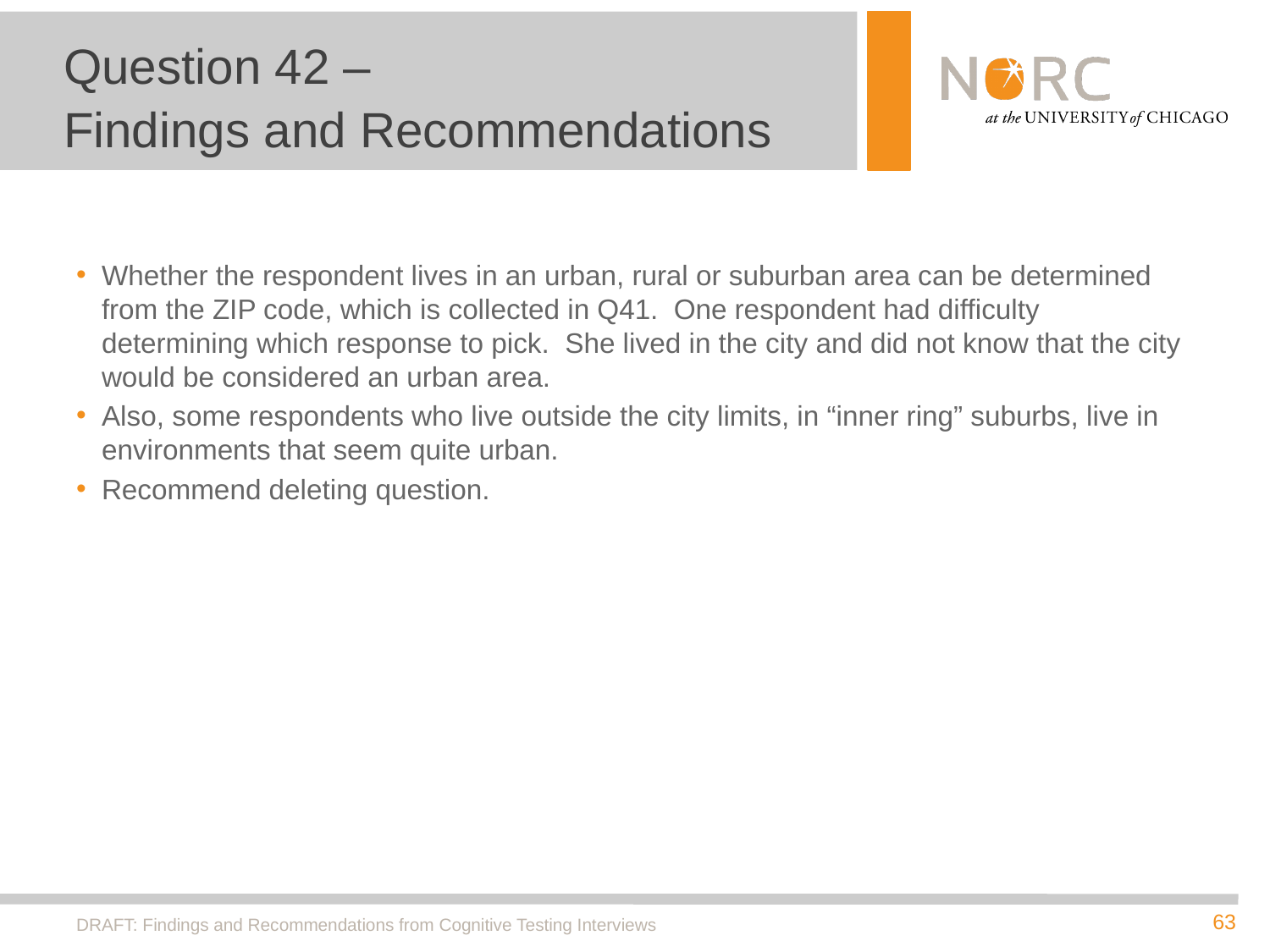

# Question 42 – Findings and Recommendations

Whether the respondent lives in an urban, rural or suburban area can be determined from the ZIP code, which is collected in Q41.  One respondent had difficulty determining which response to pick.  She lived in the city and did not know that the city would be considered an urban area.
Also, some respondents who live outside the city limits, in “inner ring” suburbs, live in environments that seem quite urban.
Recommend deleting question.

DRAFT: Findings and Recommendations from Cognitive Testing Interviews